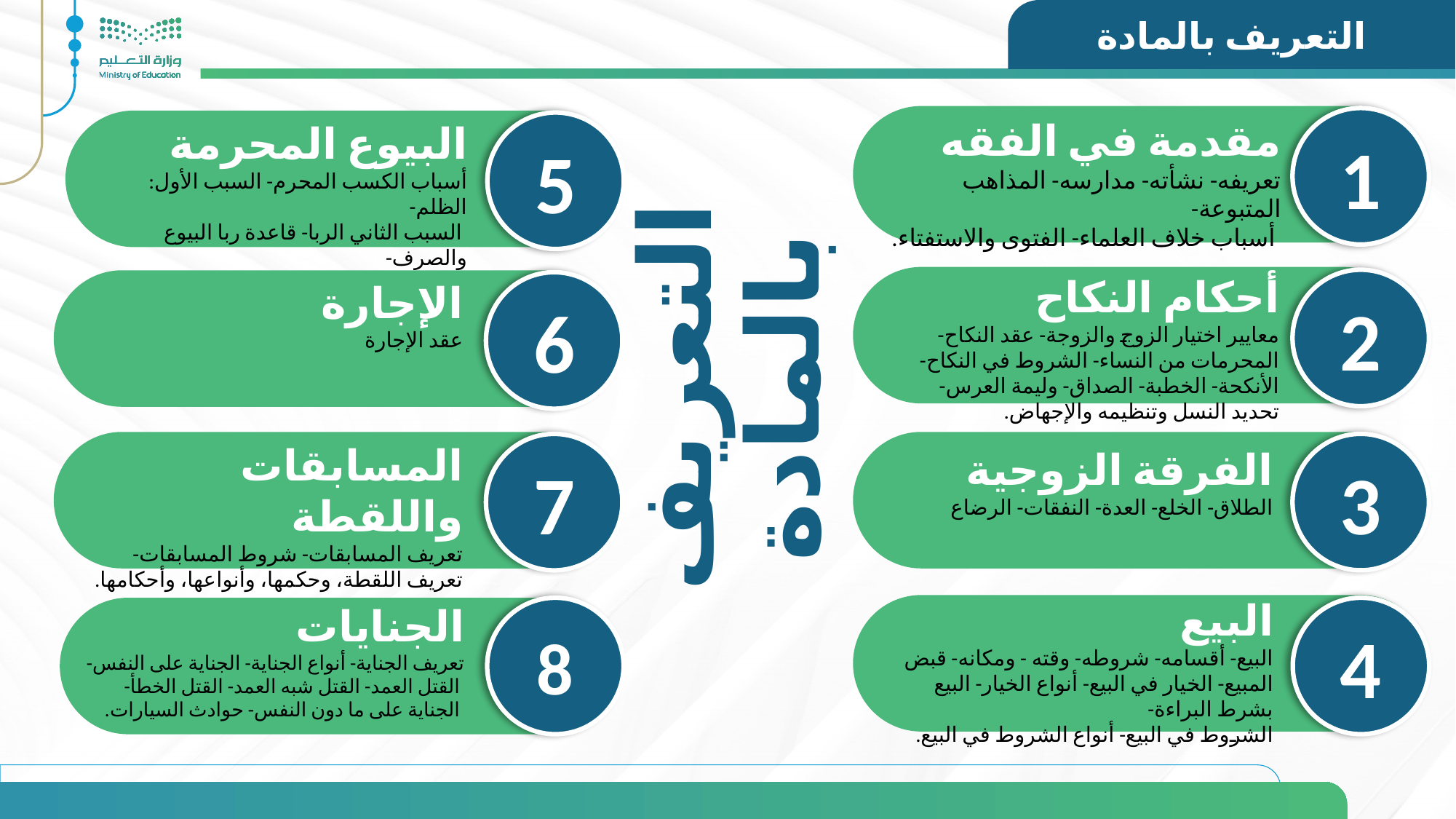

التعريف بالمادة

مقدمة في الفقه
تعريفه- نشأته- مدارسه- المذاهب المتبوعة-
 أسباب خلاف العلماء- الفتوى والاستفتاء.
1

البيوع المحرمة
أسباب الكسب المحرم- السبب الأول: الظلم-
 السبب الثاني الربا- قاعدة ربا البيوع والصرف-
 بيع العينة- التورق - السبب الثالث: الغرر.
5
أحكام النكاح
معايير اختيار الزوج والزوجة- عقد النكاح- المحرمات من النساء- الشروط في النكاح- الأنكحة- الخطبة- الصداق- وليمة العرس- تحديد النسل وتنظيمه والإجهاض.
2

الإجارة
عقد الإجارة
6
التعريف بالمادة

3
الفرقة الزوجية
الطلاق- الخلع- العدة- النفقات- الرضاع

المسابقات واللقطة
تعريف المسابقات- شروط المسابقات-
تعريف اللقطة، وحكمها، وأنواعها، وأحكامها.
7
البيع
البيع- أقسامه- شروطه- وقته - ومكانه- قبض المبيع- الخيار في البيع- أنواع الخيار- البيع بشرط البراءة-
الشروط في البيع- أنواع الشروط في البيع.
4

الجنايات
تعريف الجناية- أنواع الجناية- الجناية على النفس-
 القتل العمد- القتل شبه العمد- القتل الخطأ-
 الجناية على ما دون النفس- حوادث السيارات.
8